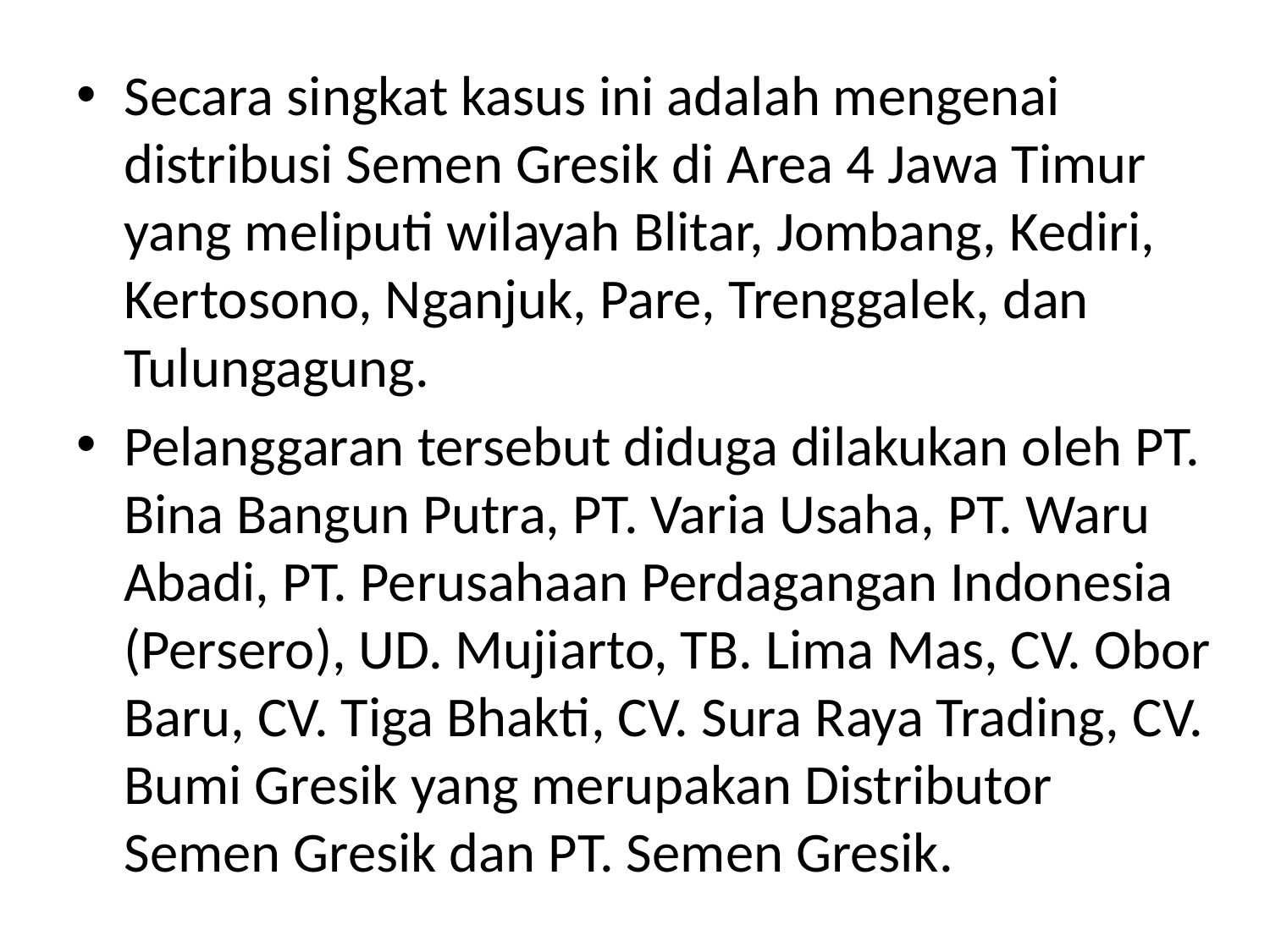

Secara singkat kasus ini adalah mengenai distribusi Semen Gresik di Area 4 Jawa Timur yang meliputi wilayah Blitar, Jombang, Kediri, Kertosono, Nganjuk, Pare, Trenggalek, dan Tulungagung.
Pelanggaran tersebut diduga dilakukan oleh PT. Bina Bangun Putra, PT. Varia Usaha, PT. Waru Abadi, PT. Perusahaan Perdagangan Indonesia (Persero), UD. Mujiarto, TB. Lima Mas, CV. Obor Baru, CV. Tiga Bhakti, CV. Sura Raya Trading, CV. Bumi Gresik yang merupakan Distributor Semen Gresik dan PT. Semen Gresik.